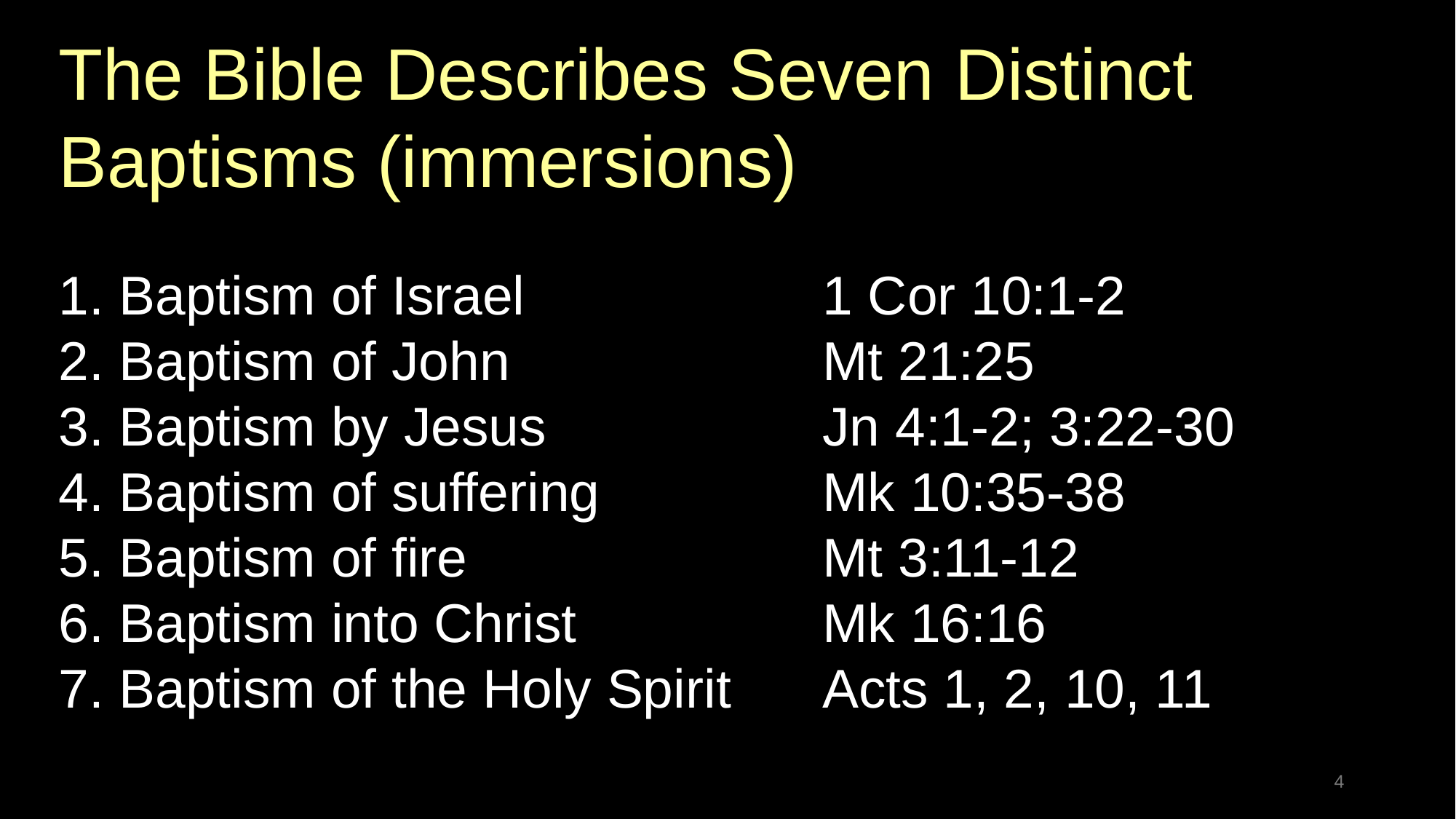

The Bible Describes Seven Distinct Baptisms (immersions)

1. Baptism of Israel 			1 Cor 10:1-2
2. Baptism of John 			Mt 21:25
3. Baptism by Jesus			Jn 4:1-2; 3:22-30
4. Baptism of suffering 		Mk 10:35-38
5. Baptism of fire 		  		Mt 3:11-12
6. Baptism into Christ		  	Mk 16:16
7. Baptism of the Holy Spirit 	Acts 1, 2, 10, 11
4